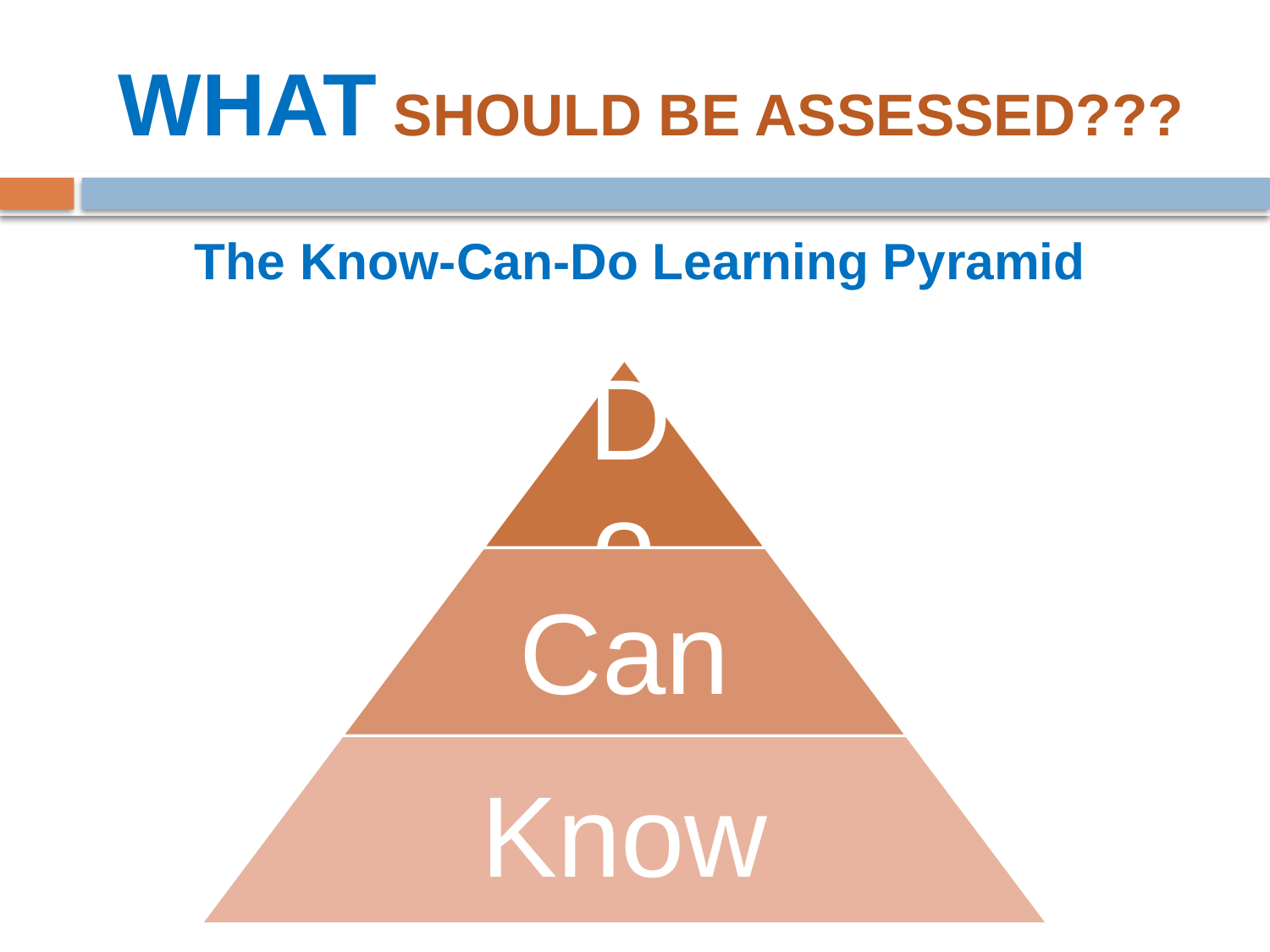

# WHAT SHOULD BE ASSESSED???
The Know-Can-Do Learning Pyramid

Do
Can
Know